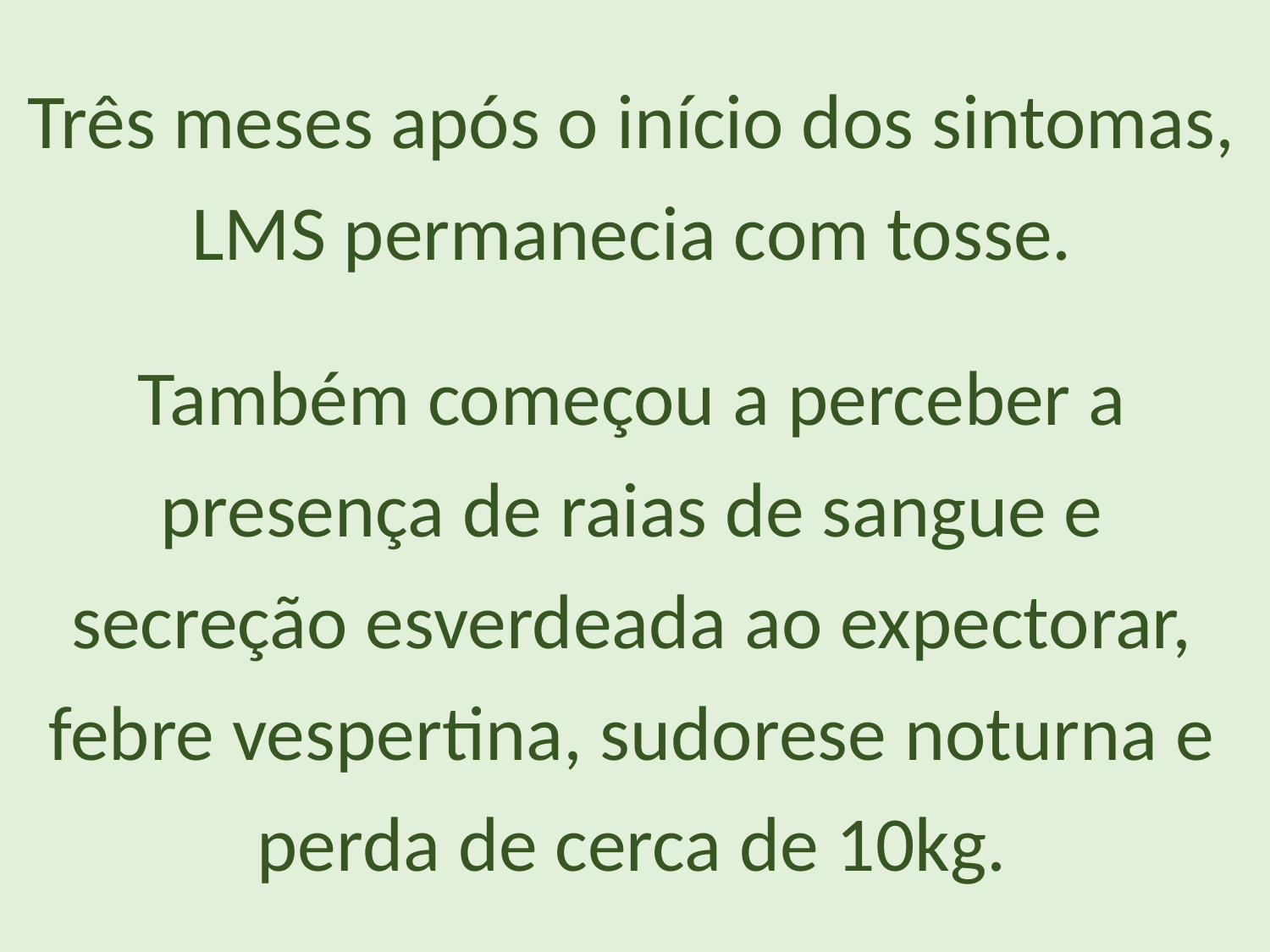

Três meses após o início dos sintomas, LMS permanecia com tosse.

Também começou a perceber a presença de raias de sangue e secreção esverdeada ao expectorar, febre vespertina, sudorese noturna e perda de cerca de 10kg.